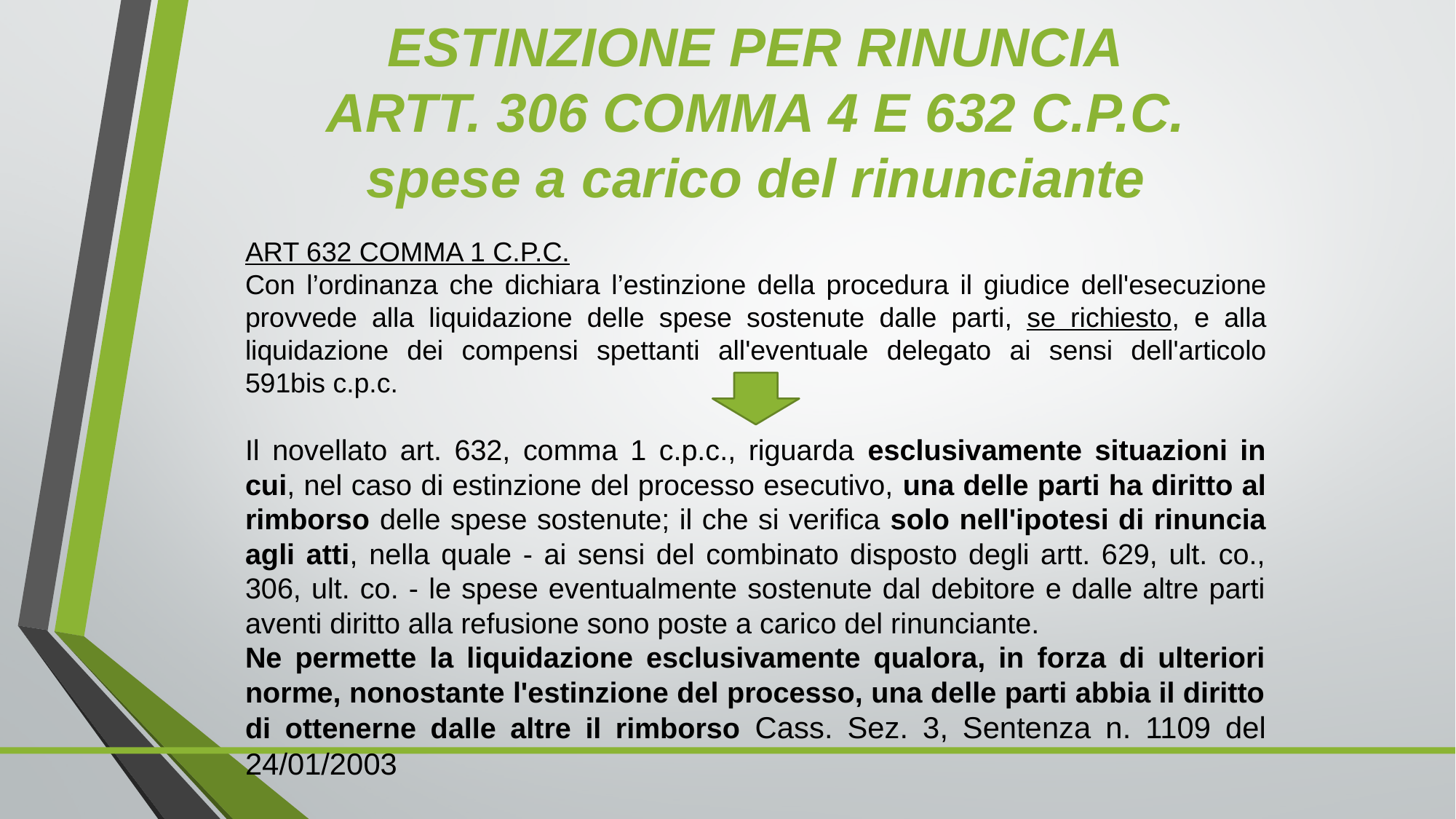

# ESTINZIONE PER RINUNCIA ARTT. 306 COMMA 4 E 632 C.P.C. spese a carico del rinunciante
ART 632 COMMA 1 C.P.C.
Con l’ordinanza che dichiara l’estinzione della procedura il giudice dell'esecuzione provvede alla liquidazione delle spese sostenute dalle parti, se richiesto, e alla liquidazione dei compensi spettanti all'eventuale delegato ai sensi dell'articolo 591bis c.p.c.

Il novellato art. 632, comma 1 c.p.c., riguarda esclusivamente situazioni in cui, nel caso di estinzione del processo esecutivo, una delle parti ha diritto al rimborso delle spese sostenute; il che si verifica solo nell'ipotesi di rinuncia agli atti, nella quale - ai sensi del combinato disposto degli artt. 629, ult. co., 306, ult. co. - le spese eventualmente sostenute dal debitore e dalle altre parti aventi diritto alla refusione sono poste a carico del rinunciante.
Ne permette la liquidazione esclusivamente qualora, in forza di ulteriori norme, nonostante l'estinzione del processo, una delle parti abbia il diritto di ottenerne dalle altre il rimborso Cass. Sez. 3, Sentenza n. 1109 del 24/01/2003